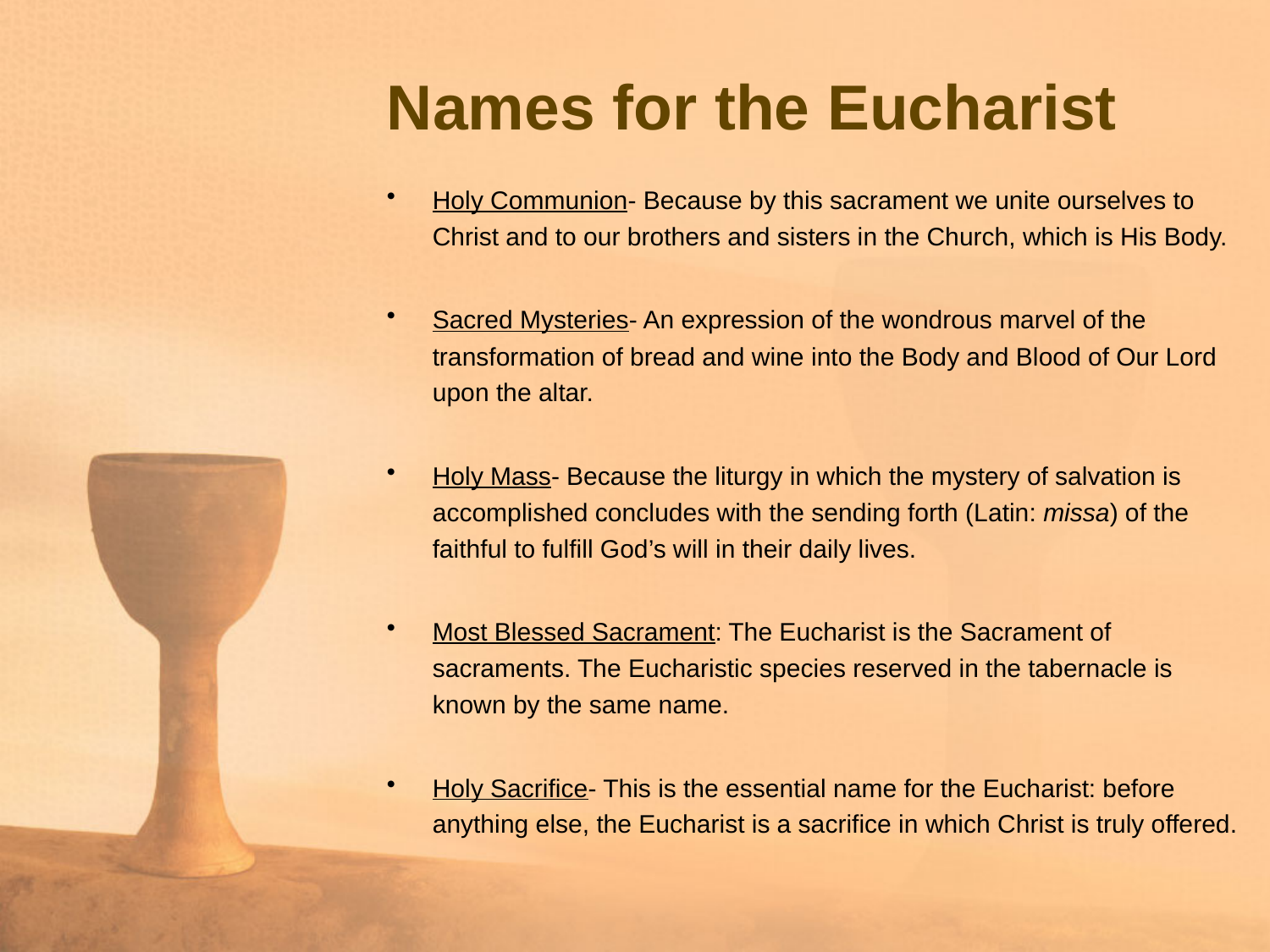

# Names for the Eucharist
Holy Communion- Because by this sacrament we unite ourselves to Christ and to our brothers and sisters in the Church, which is His Body.

Sacred Mysteries- An expression of the wondrous marvel of the transformation of bread and wine into the Body and Blood of Our Lord upon the altar.

Holy Mass- Because the liturgy in which the mystery of salvation is accomplished concludes with the sending forth (Latin: missa) of the faithful to fulfill God’s will in their daily lives.

Most Blessed Sacrament: The Eucharist is the Sacrament of sacraments. The Eucharistic species reserved in the tabernacle is known by the same name.

Holy Sacrifice- This is the essential name for the Eucharist: before anything else, the Eucharist is a sacrifice in which Christ is truly offered.